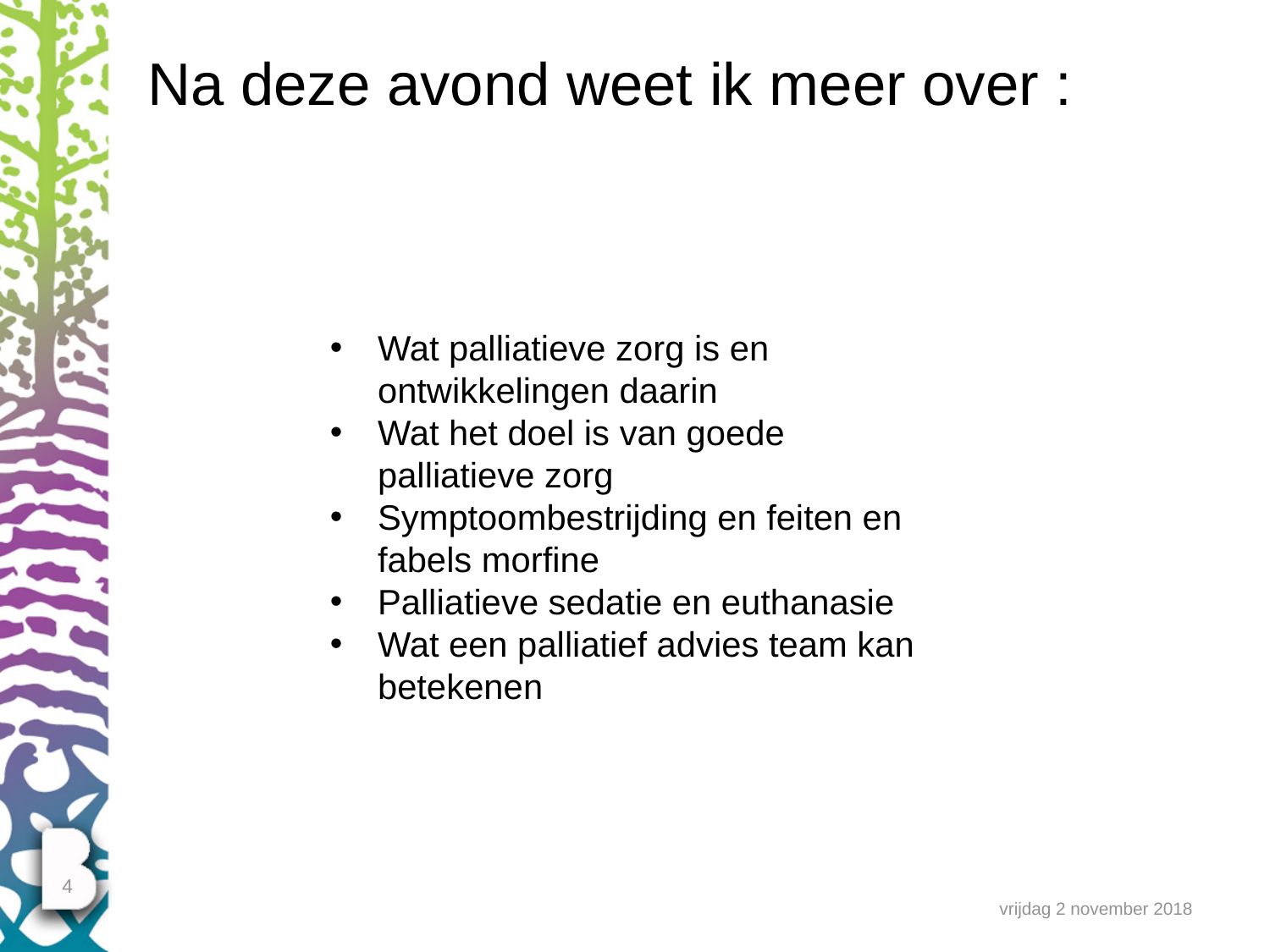

# Na deze avond weet ik meer over :

Wat palliatieve zorg is en ontwikkelingen daarin
Wat het doel is van goede palliatieve zorg
Symptoombestrijding en feiten en fabels morfine
Palliatieve sedatie en euthanasie
Wat een palliatief advies team kan betekenen
4
vrijdag 2 november 2018